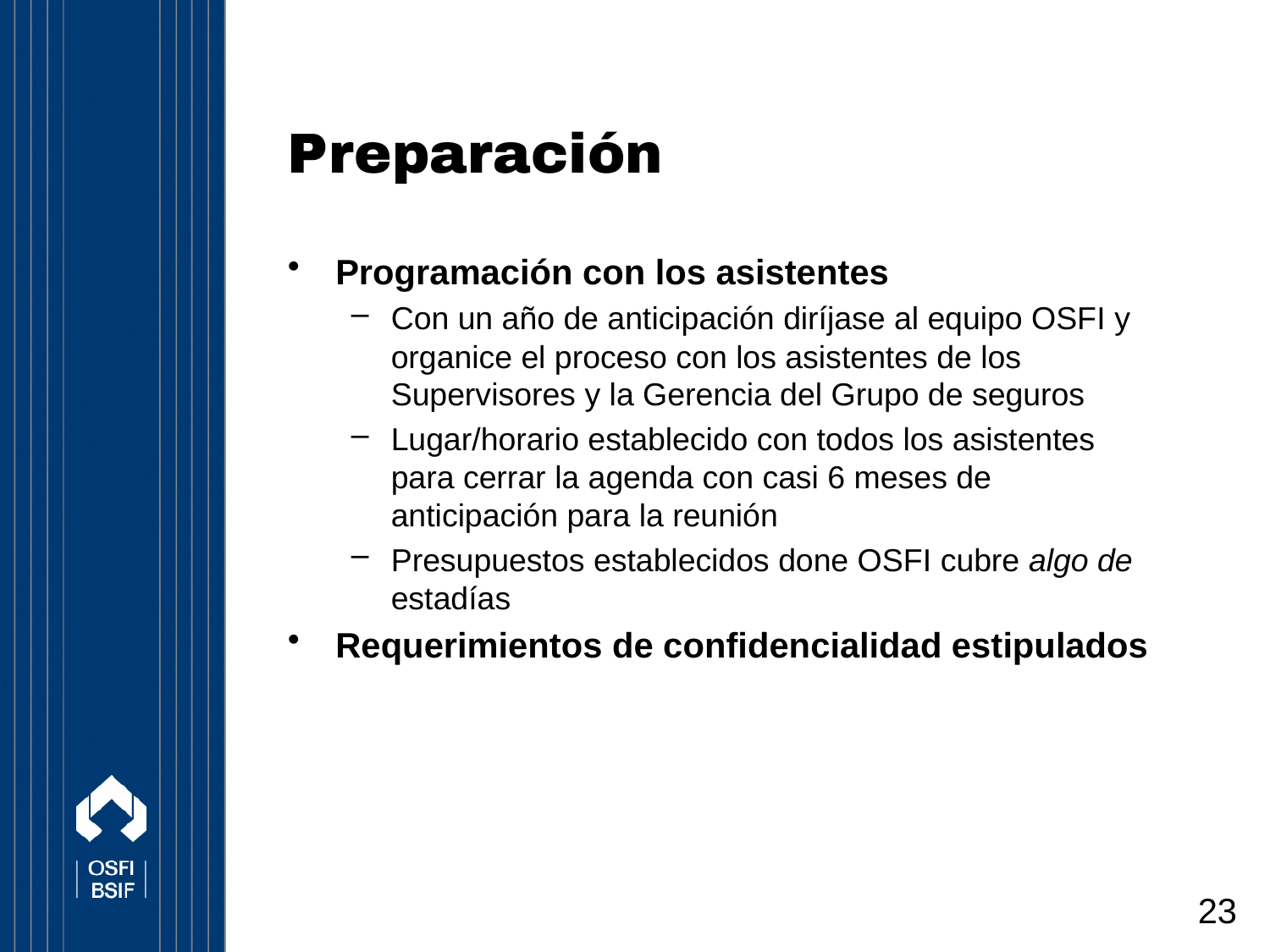

# Preparación
Programación con los asistentes
Con un año de anticipación diríjase al equipo OSFI y organice el proceso con los asistentes de los Supervisores y la Gerencia del Grupo de seguros
Lugar/horario establecido con todos los asistentes para cerrar la agenda con casi 6 meses de anticipación para la reunión
Presupuestos establecidos done OSFI cubre algo de estadías
Requerimientos de confidencialidad estipulados